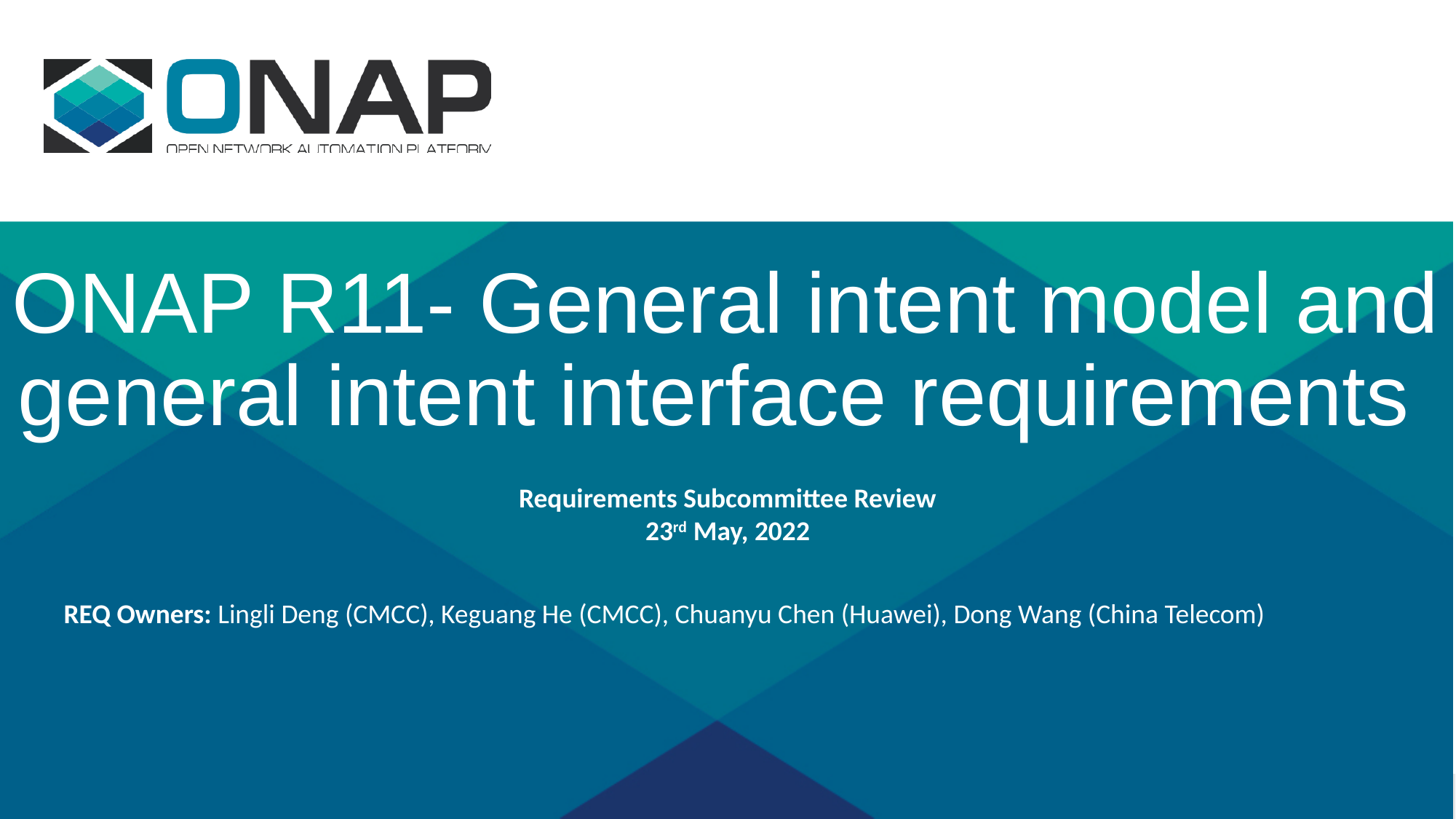

ONAP R11- General intent model and general intent interface requirements
Requirements Subcommittee Review
23rd May, 2022
REQ Owners: Lingli Deng (CMCC), Keguang He (CMCC), Chuanyu Chen (Huawei), Dong Wang (China Telecom)